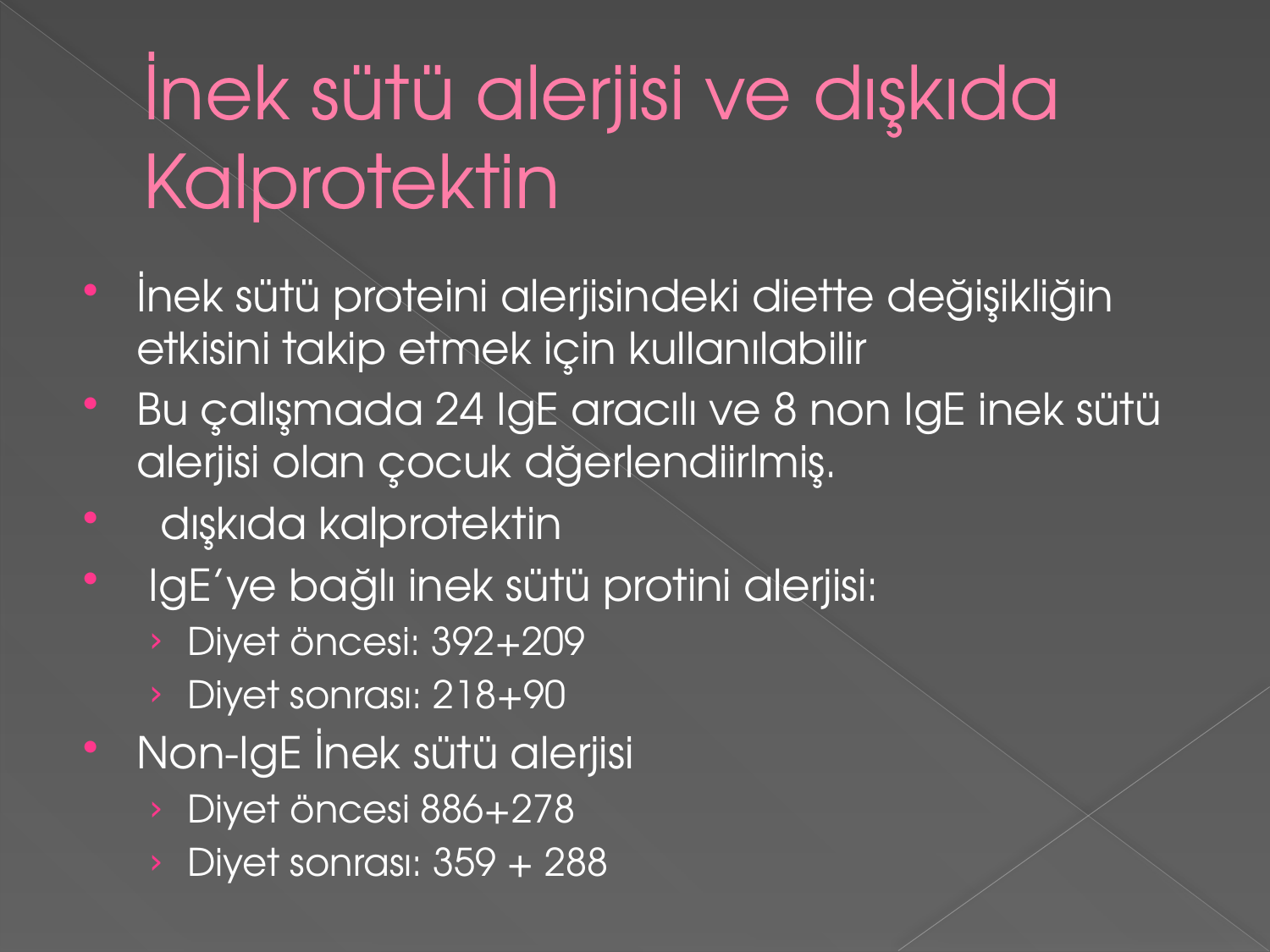

# İnek sütü alerjisi ve dışkıda Kalprotektin
İnek sütü proteini alerjisindeki diette değişikliğin etkisini takip etmek için kullanılabilir
Bu çalışmada 24 IgE aracılı ve 8 non IgE inek sütü alerjisi olan çocuk dğerlendiirlmiş.
  dışkıda kalprotektin
 IgE’ye bağlı inek sütü protini alerjisi:
Diyet öncesi: 392+209
Diyet sonrası: 218+90
Non-IgE İnek sütü alerjisi
Diyet öncesi 886+278
Diyet sonrası: 359 + 288